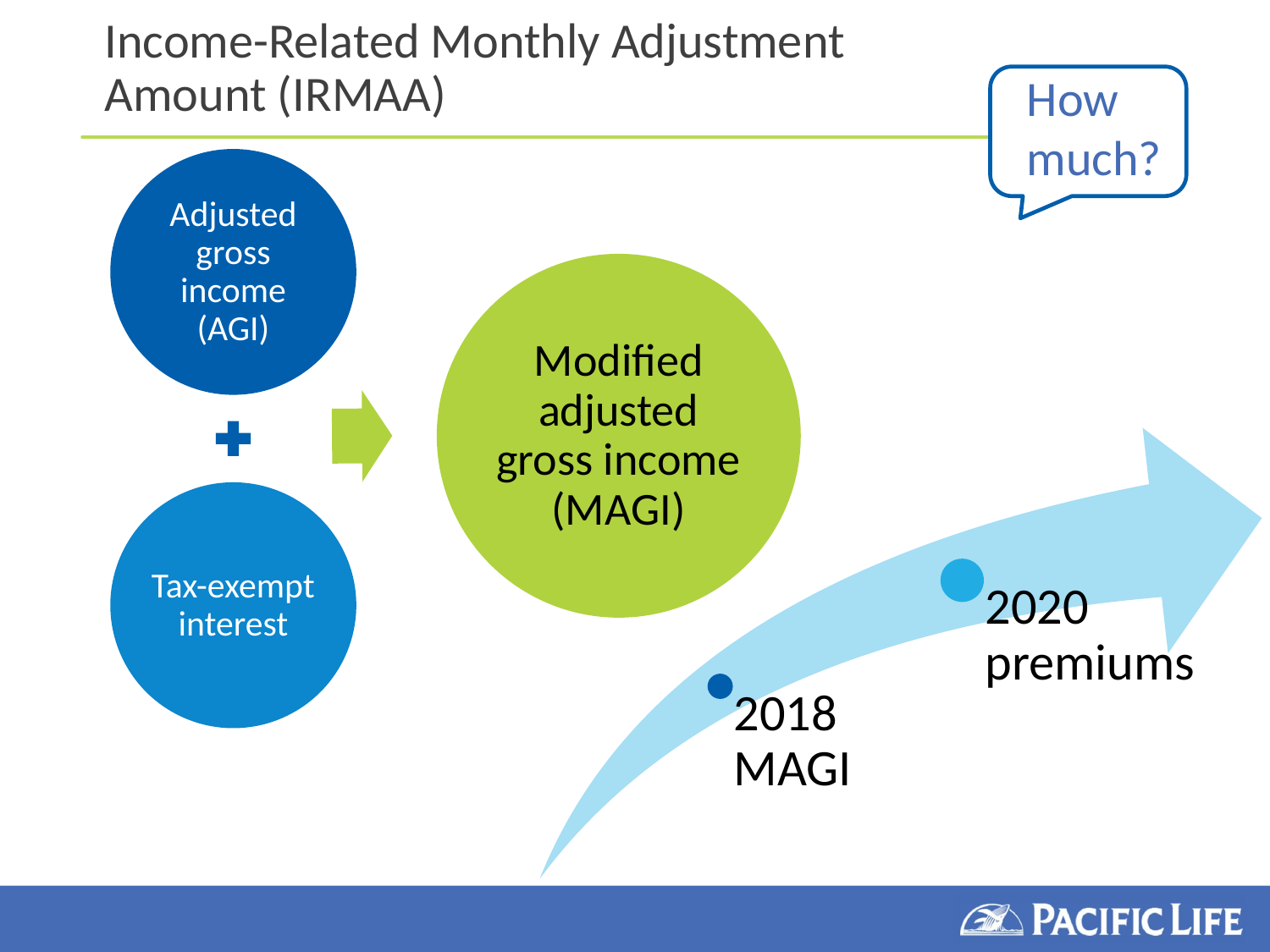

# Income-Related Monthly Adjustment Amount (IRMAA)
How much?

Adjusted gross income (AGI)

Tax-exempt interest

Modified adjusted gross income (MAGI)

2018 MAGI
2020 premiums